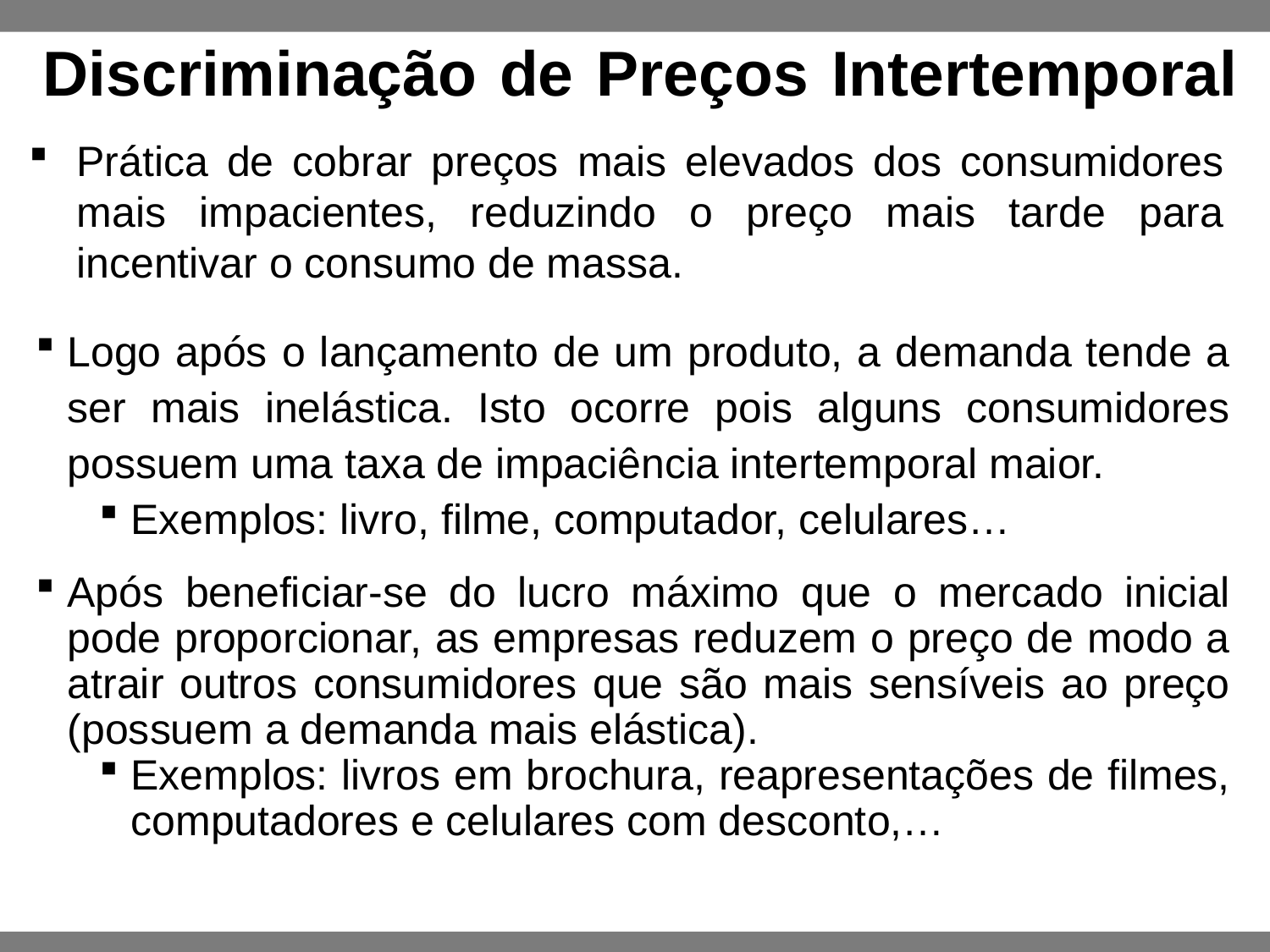

Discriminação de Preços Intertemporal
Prática de cobrar preços mais elevados dos consumidores mais impacientes, reduzindo o preço mais tarde para incentivar o consumo de massa.
Logo após o lançamento de um produto, a demanda tende a ser mais inelástica. Isto ocorre pois alguns consumidores possuem uma taxa de impaciência intertemporal maior.
Exemplos: livro, filme, computador, celulares…

Após beneficiar-se do lucro máximo que o mercado inicial pode proporcionar, as empresas reduzem o preço de modo a atrair outros consumidores que são mais sensíveis ao preço (possuem a demanda mais elástica).
Exemplos: livros em brochura, reapresentações de filmes, computadores e celulares com desconto,…